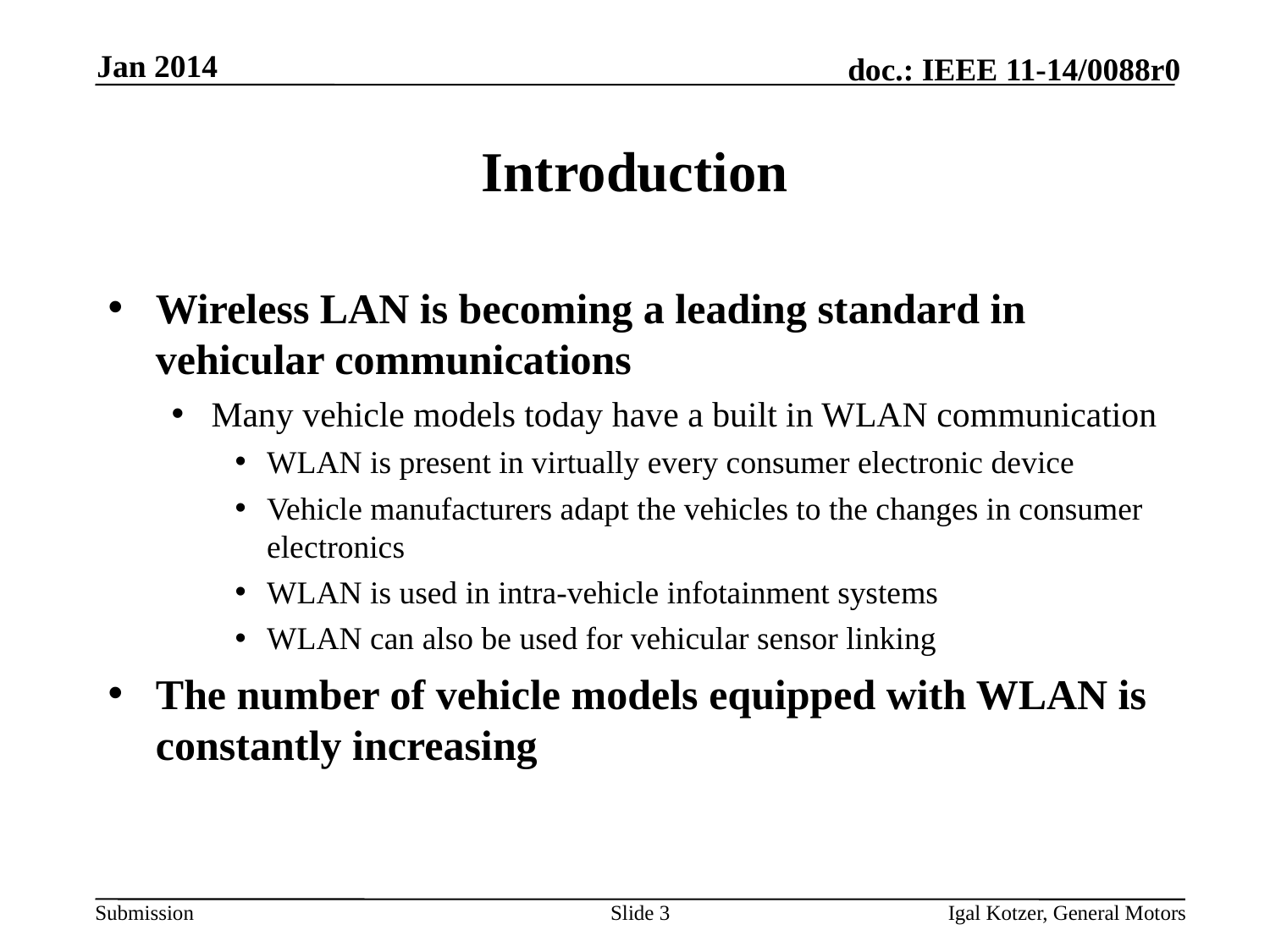

Jan 2014
# Introduction
Wireless LAN is becoming a leading standard in vehicular communications
Many vehicle models today have a built in WLAN communication
WLAN is present in virtually every consumer electronic device
Vehicle manufacturers adapt the vehicles to the changes in consumer electronics
WLAN is used in intra-vehicle infotainment systems
WLAN can also be used for vehicular sensor linking
The number of vehicle models equipped with WLAN is constantly increasing
Slide 3
Igal Kotzer, General Motors